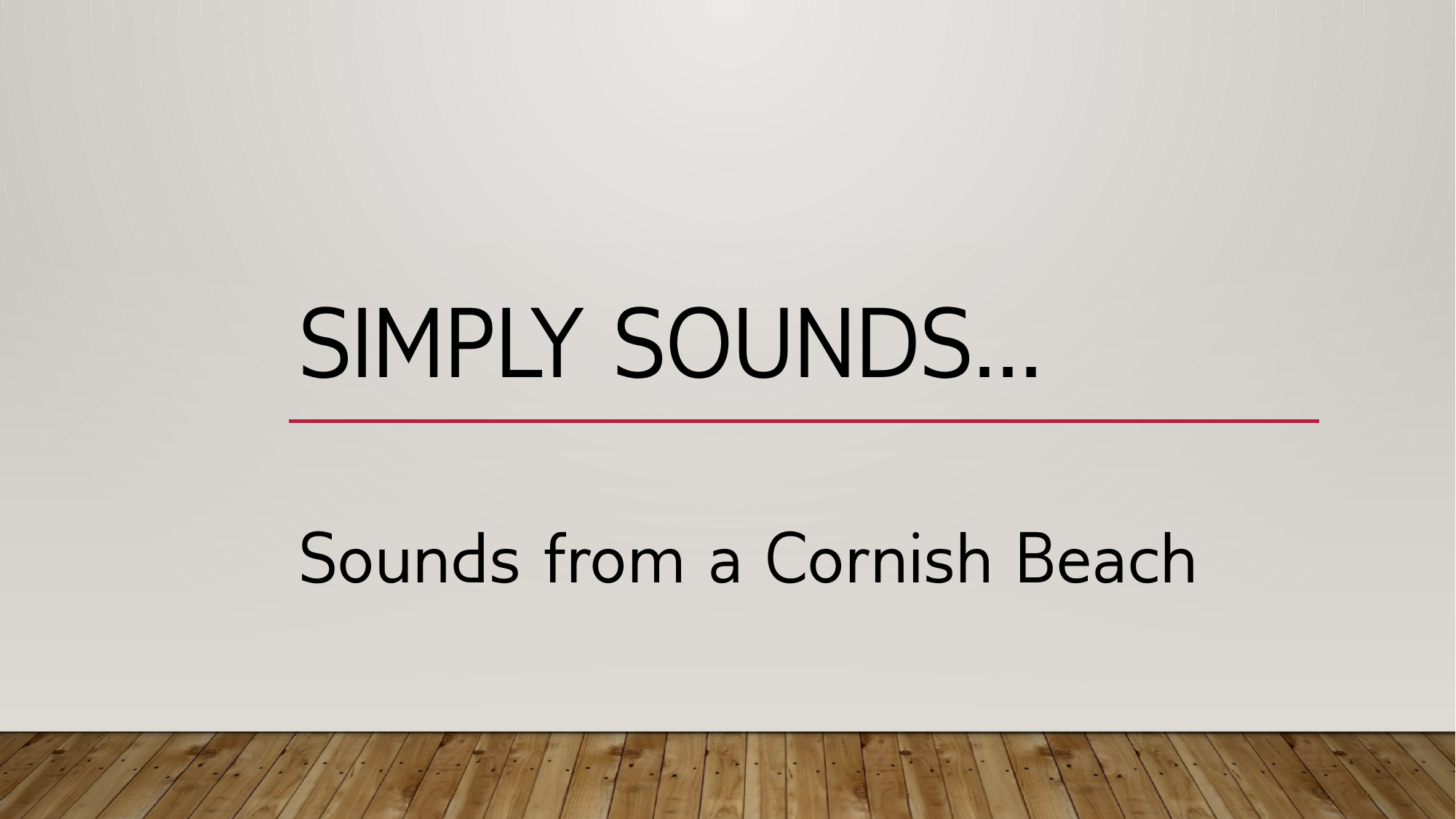

# Simply sounds…
Sounds from a Cornish Beach